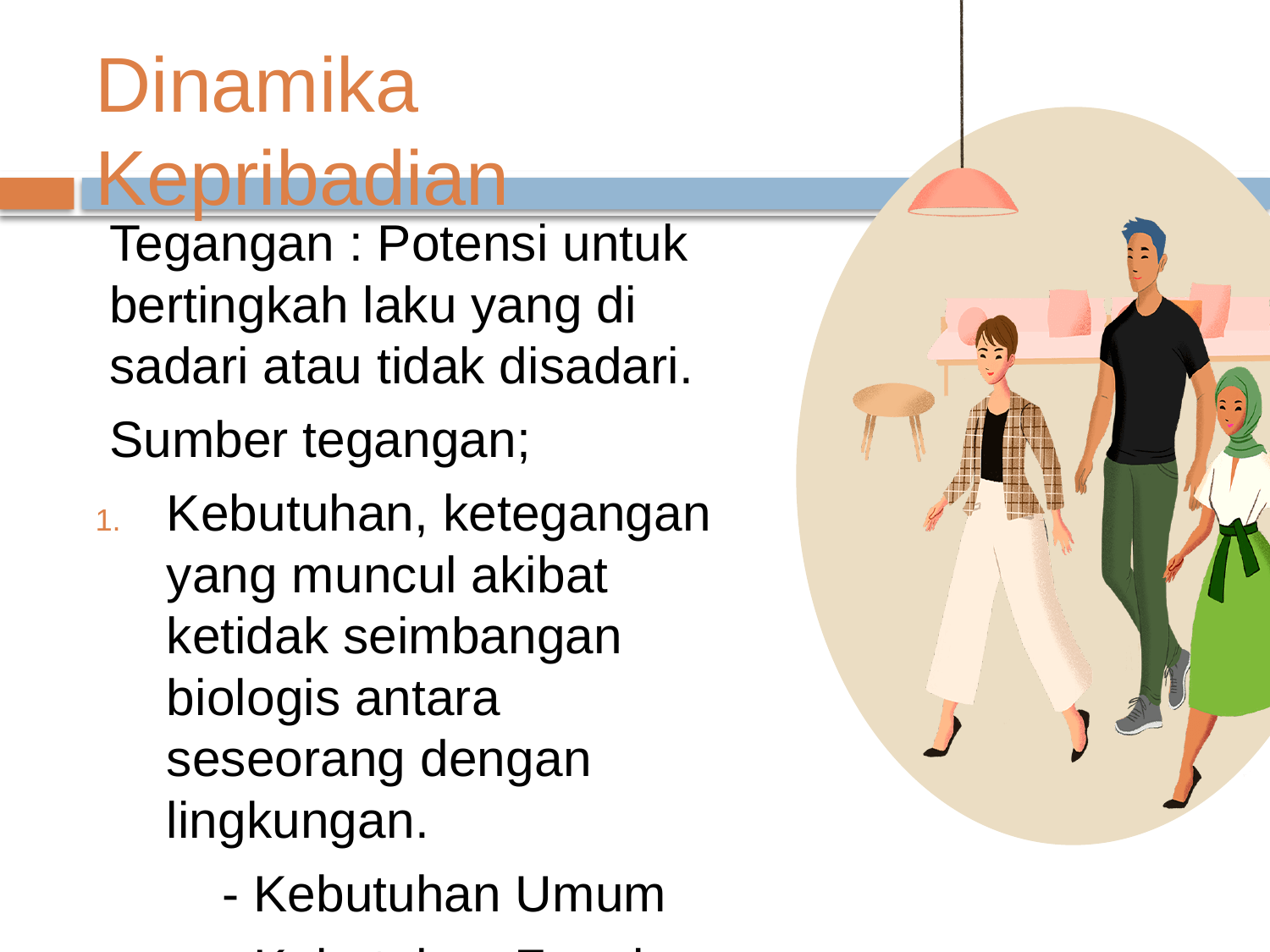

Dinamika Kepribadian
Tegangan : Potensi untuk bertingkah laku yang di sadari atau tidak disadari.
Sumber tegangan;
Kebutuhan, ketegangan yang muncul akibat ketidak seimbangan biologis antara seseorang dengan lingkungan.
	- Kebutuhan Umum
	- Kebutuhan Zonal
63